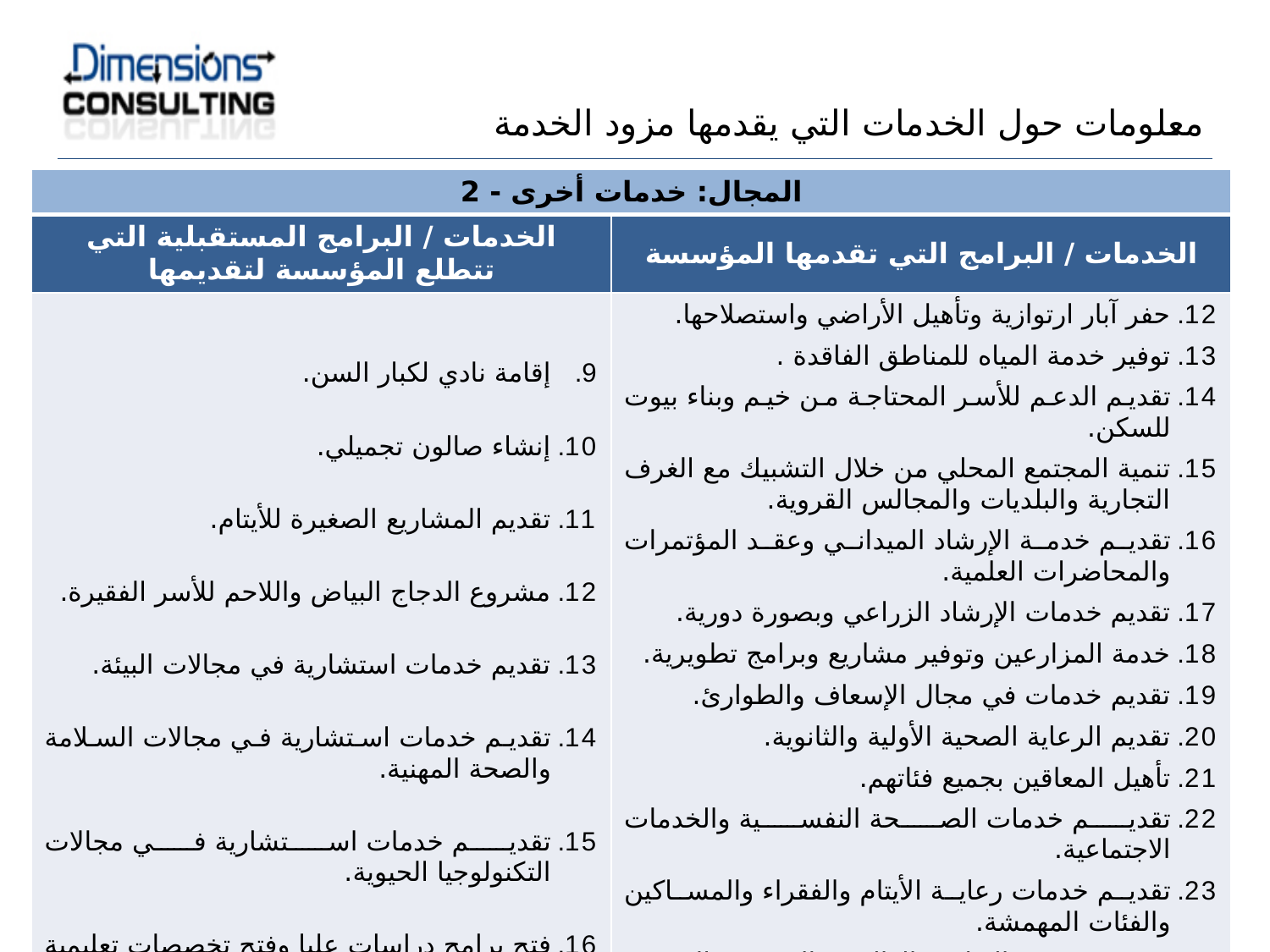

معلومات حول الخدمات التي يقدمها مزود الخدمة
| المجال: خدمات أخرى - 2 |  |
| --- | --- |
| الخدمات / البرامج المستقبلية التي تتطلع المؤسسة لتقديمها | الخدمات / البرامج التي تقدمها المؤسسة |
| إقامة نادي لكبار السن. إنشاء صالون تجميلي. تقديم المشاريع الصغيرة للأيتام. مشروع الدجاج البياض واللاحم للأسر الفقيرة. تقديم خدمات استشارية في مجالات البيئة. تقديم خدمات استشارية في مجالات السلامة والصحة المهنية. تقديم خدمات استشارية في مجالات التكنولوجيا الحيوية. فتح برامج دراسات عليا وفتح تخصصات تعليمية جديدة. | حفر آبار ارتوازية وتأهيل الأراضي واستصلاحها. توفير خدمة المياه للمناطق الفاقدة . تقديم الدعم للأسر المحتاجة من خيم وبناء بيوت للسكن. تنمية المجتمع المحلي من خلال التشبيك مع الغرف التجارية والبلديات والمجالس القروية. تقديم خدمة الإرشاد الميداني وعقد المؤتمرات والمحاضرات العلمية. تقديم خدمات الإرشاد الزراعي وبصورة دورية. خدمة المزارعين وتوفير مشاريع وبرامج تطويرية. تقديم خدمات في مجال الإسعاف والطوارئ. تقديم الرعاية الصحية الأولية والثانوية. تأهيل المعاقين بجميع فئاتهم. تقديم خدمات الصحة النفسية والخدمات الاجتماعية. تقديم خدمات رعاية الأيتام والفقراء والمساكين والفئات المهمشة. تقديم خدمة التعليم العالي والتدريب المهني والتقني. دعم رياديي الأعمال. |